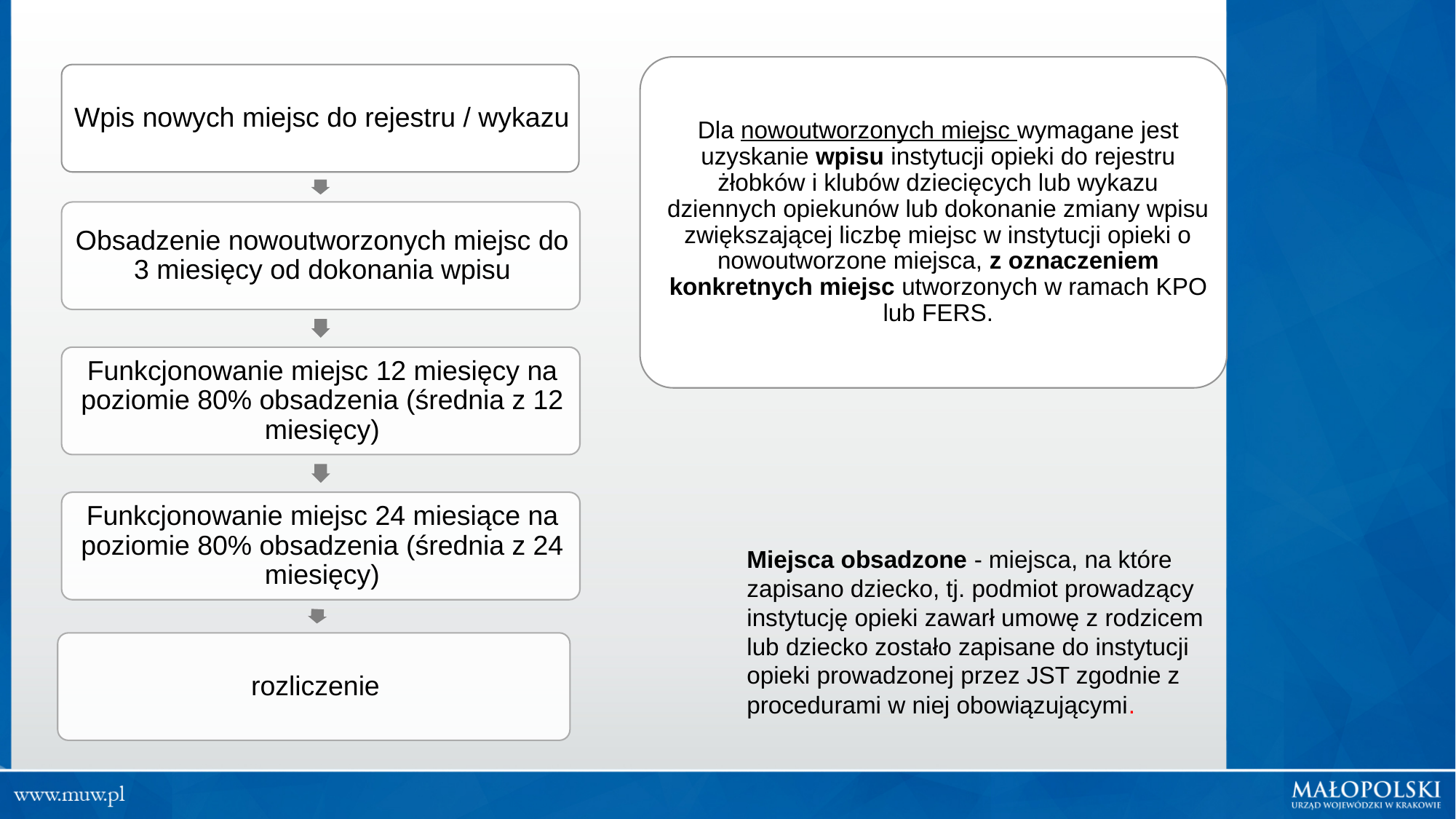

Wpis nowych miejsc do rejestru / wykazu
Obsadzenie nowoutworzonych miejsc do 3 miesięcy od dokonania wpisu
Funkcjonowanie miejsc 12 miesięcy na poziomie 80% obsadzenia (średnia z 12 miesięcy)
Funkcjonowanie miejsc 24 miesiące na poziomie 80% obsadzenia (średnia z 24 miesięcy)
rozliczenie
Dla nowoutworzonych miejsc wymagane jest uzyskanie wpisu instytucji opieki do rejestru żłobków i klubów dziecięcych lub wykazu dziennych opiekunów lub dokonanie zmiany wpisu zwiększającej liczbę miejsc w instytucji opieki o nowoutworzone miejsca, z oznaczeniem konkretnych miejsc utworzonych w ramach KPO lub FERS.

Miejsca obsadzone - miejsca, na które zapisano dziecko, tj. podmiot prowadzący instytucję opieki zawarł umowę z rodzicem lub dziecko zostało zapisane do instytucji opieki prowadzonej przez JST zgodnie z procedurami w niej obowiązującymi.